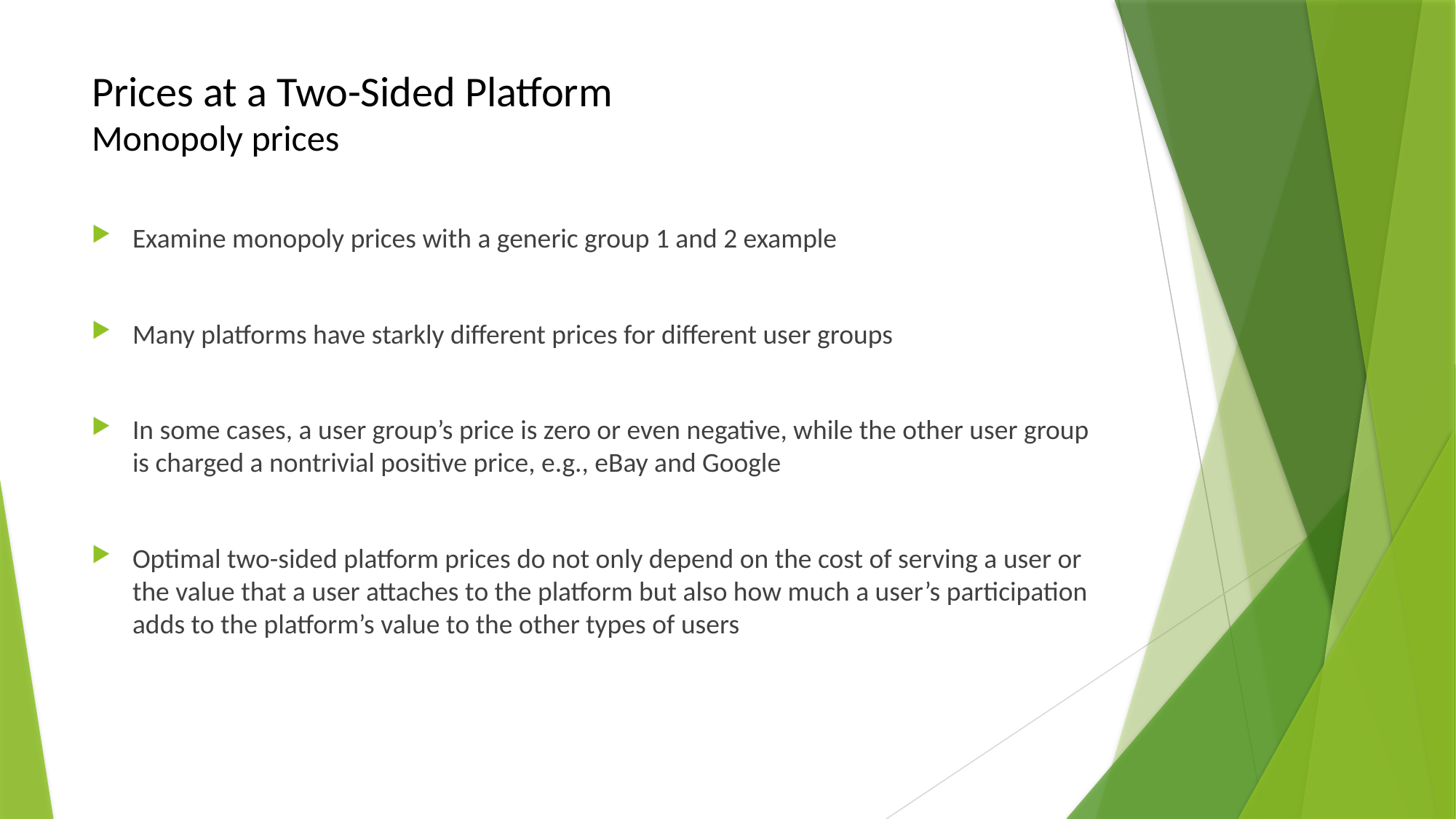

# Prices at a Two-Sided Platform Monopoly prices
Examine monopoly prices with a generic group 1 and 2 example

Many platforms have starkly different prices for different user groups

In some cases, a user group’s price is zero or even negative, while the other user group is charged a nontrivial positive price, e.g., eBay and Google

Optimal two-sided platform prices do not only depend on the cost of serving a user or the value that a user attaches to the platform but also how much a user’s participation adds to the platform’s value to the other types of users